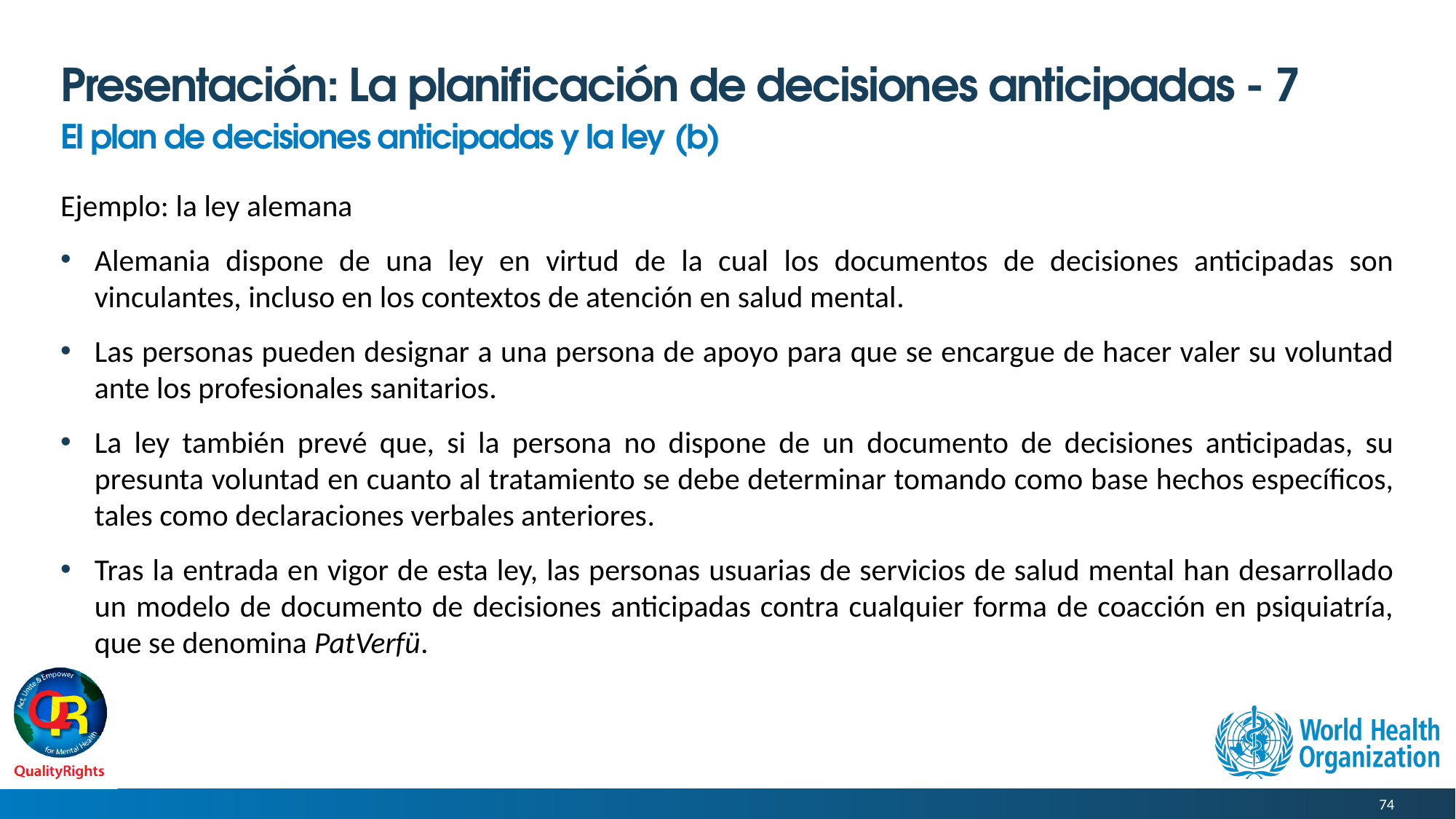

# Presentación: La planificación de decisiones anticipadas - 7
El plan de decisiones anticipadas y la ley (b)
Ejemplo: la ley alemana
Alemania dispone de una ley en virtud de la cual los documentos de decisiones anticipadas son vinculantes, incluso en los contextos de atención en salud mental.
Las personas pueden designar a una persona de apoyo para que se encargue de hacer valer su voluntad ante los profesionales sanitarios.
La ley también prevé que, si la persona no dispone de un documento de decisiones anticipadas, su presunta voluntad en cuanto al tratamiento se debe determinar tomando como base hechos específicos, tales como declaraciones verbales anteriores.
Tras la entrada en vigor de esta ley, las personas usuarias de servicios de salud mental han desarrollado un modelo de documento de decisiones anticipadas contra cualquier forma de coacción en psiquiatría, que se denomina PatVerfü.

74